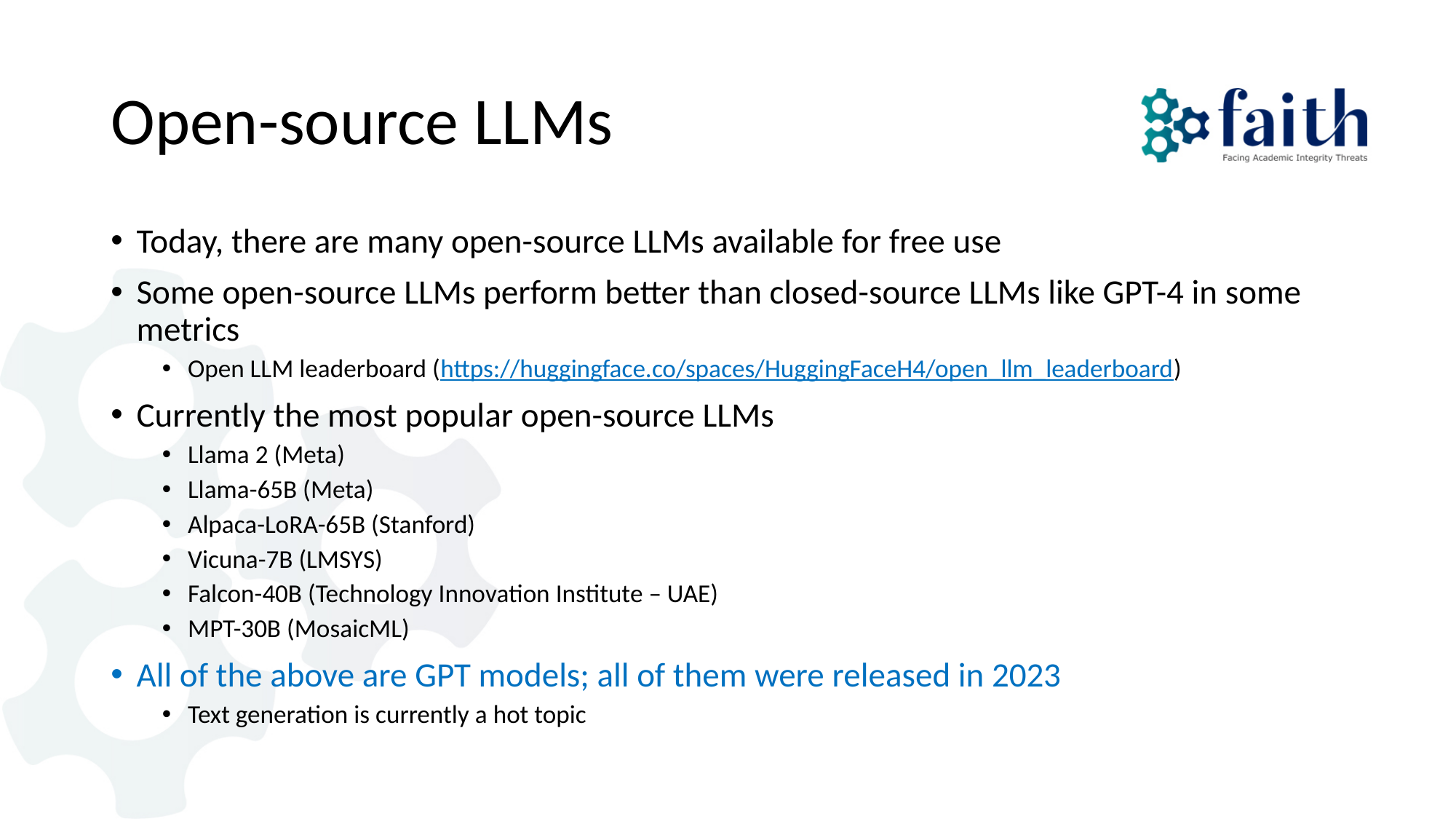

# Open-source LLMs
Today, there are many open-source LLMs available for free use
Some open-source LLMs perform better than closed-source LLMs like GPT-4 in some metrics
Open LLM leaderboard (https://huggingface.co/spaces/HuggingFaceH4/open_llm_leaderboard)
Currently the most popular open-source LLMs
Llama 2 (Meta)
Llama-65B (Meta)
Alpaca-LoRA-65B (Stanford)
Vicuna-7B (LMSYS)
Falcon-40B (Technology Innovation Institute – UAE)
MPT-30B (MosaicML)
All of the above are GPT models; all of them were released in 2023
Text generation is currently a hot topic